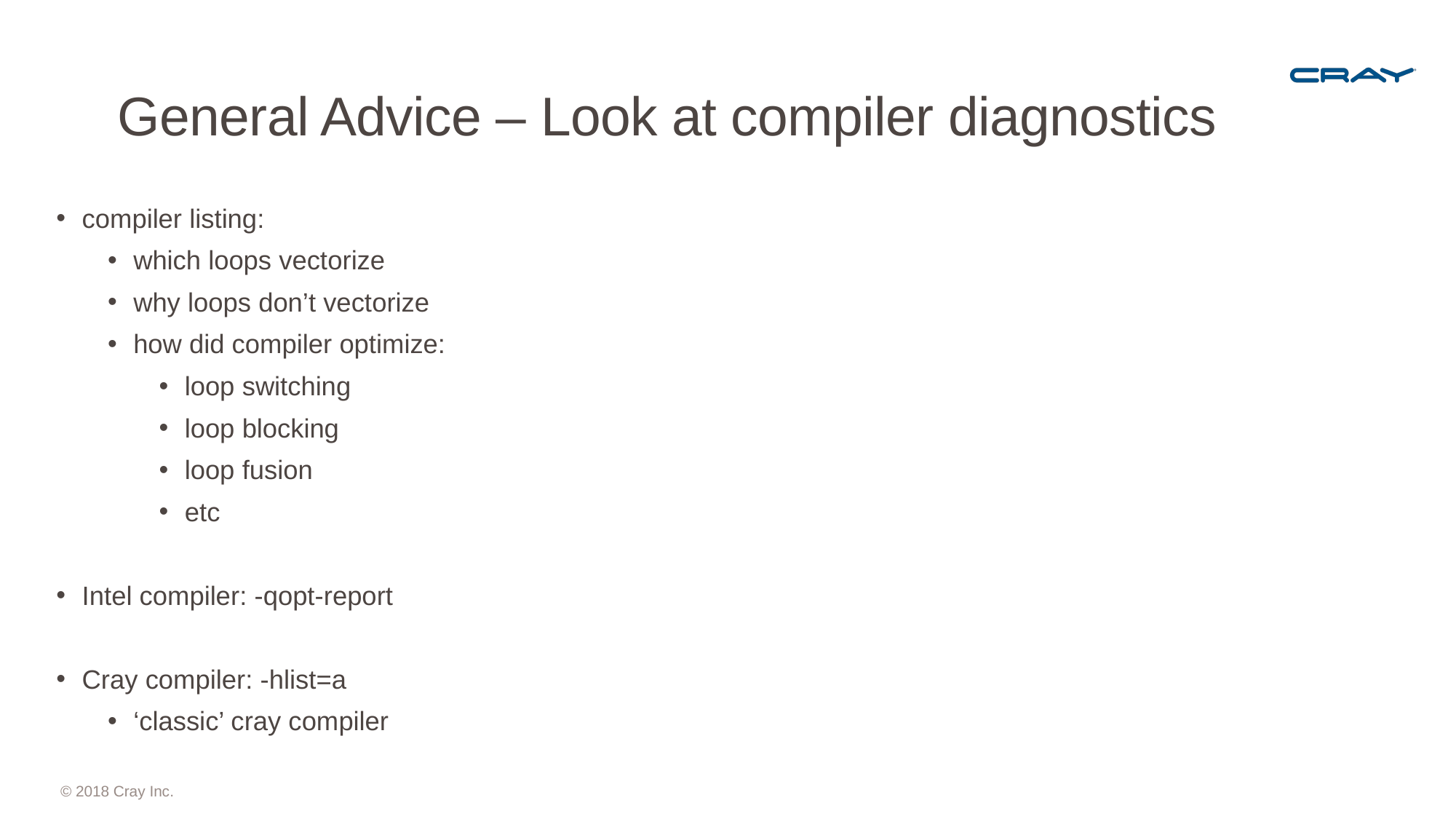

# General Advice – Look at compiler diagnostics

compiler listing:
which loops vectorize
why loops don’t vectorize
how did compiler optimize:
loop switching
loop blocking
loop fusion
etc

Intel compiler: -qopt-report

Cray compiler: -hlist=a
‘classic’ cray compiler